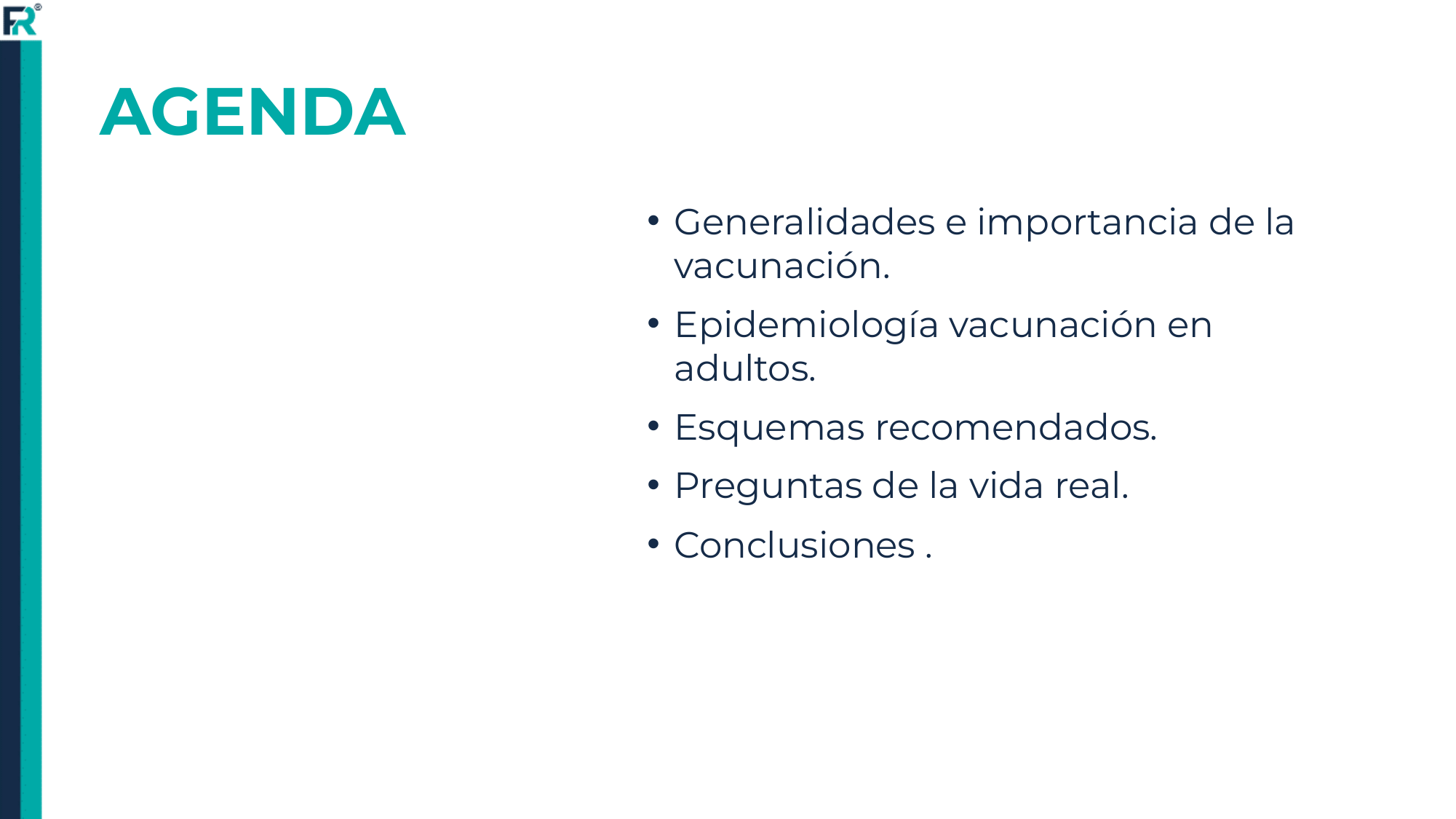

# AGENDA
Generalidades e importancia de la vacunación.
Epidemiología vacunación en adultos.
Esquemas recomendados.
Preguntas de la vida real.
Conclusiones .